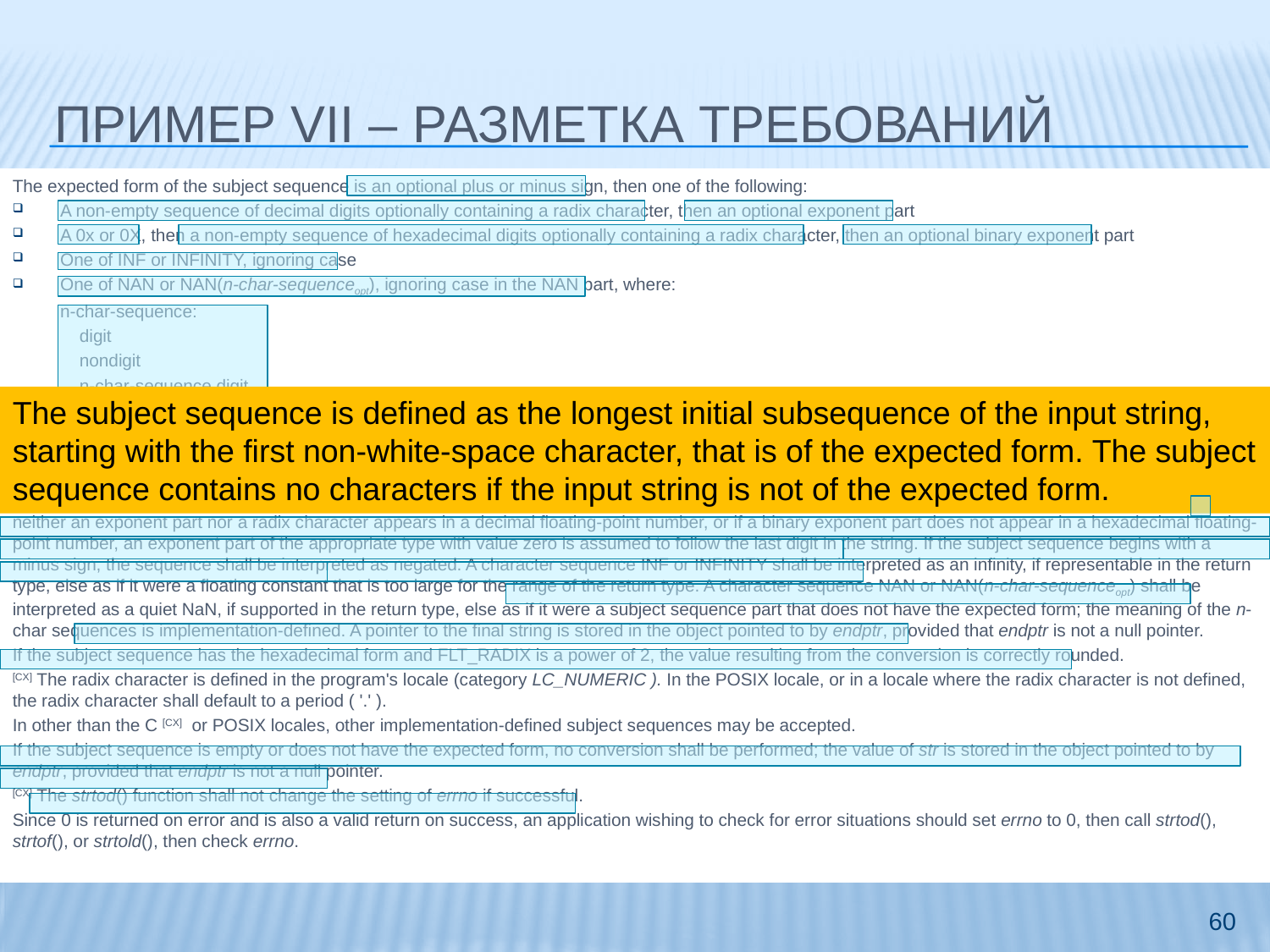

# Пример VII – Разметка требований
The expected form of the subject sequence is an optional plus or minus sign, then one of the following:
A non-empty sequence of decimal digits optionally containing a radix character, then an optional exponent part
A 0x or 0X, then a non-empty sequence of hexadecimal digits optionally containing a radix character, then an optional binary exponent part
One of INF or INFINITY, ignoring case
One of NAN or NAN(n-char-sequenceopt), ignoring case in the NAN part, where:
	n-char-sequence:
	    digit
	    nondigit
	    n-char-sequence digit
	    n-char-sequence nondigit
The subject sequence is defined as the longest initial subsequence of the input string, starting with the first non-white-space character, that is of the expected form. The subject sequence contains no characters if the input string is not of the expected form.
If the subject sequence has the expected form for a floating-point number, the sequence of characters starting with the first digit or the decimal-point character (whichever occurs first) shall be interpreted as a floating constant of the C language, except that the radix character shall be used in place of a period, and that if neither an exponent part nor a radix character appears in a decimal floating-point number, or if a binary exponent part does not appear in a hexadecimal floating-point number, an exponent part of the appropriate type with value zero is assumed to follow the last digit in the string. If the subject sequence begins with a minus sign, the sequence shall be interpreted as negated. A character sequence INF or INFINITY shall be interpreted as an infinity, if representable in the return type, else as if it were a floating constant that is too large for the range of the return type. A character sequence NAN or NAN(n-char-sequenceopt) shall be interpreted as a quiet NaN, if supported in the return type, else as if it were a subject sequence part that does not have the expected form; the meaning of the n-char sequences is implementation-defined. A pointer to the final string is stored in the object pointed to by endptr, provided that endptr is not a null pointer.
If the subject sequence has the hexadecimal form and FLT_RADIX is a power of 2, the value resulting from the conversion is correctly rounded.
[CX] The radix character is defined in the program's locale (category LC_NUMERIC ). In the POSIX locale, or in a locale where the radix character is not defined, the radix character shall default to a period ( '.' ).
In other than the C [CX]  or POSIX locales, other implementation-defined subject sequences may be accepted.
If the subject sequence is empty or does not have the expected form, no conversion shall be performed; the value of str is stored in the object pointed to by endptr, provided that endptr is not a null pointer.
[CX] The strtod() function shall not change the setting of errno if successful.
Since 0 is returned on error and is also a valid return on success, an application wishing to check for error situations should set errno to 0, then call strtod(), strtof(), or strtold(), then check errno.

The subject sequence is defined as the longest initial subsequence of the input string, starting with the first non-white-space character, that is of the expected form. The subject sequence contains no characters if the input string is not of the expected form.

60